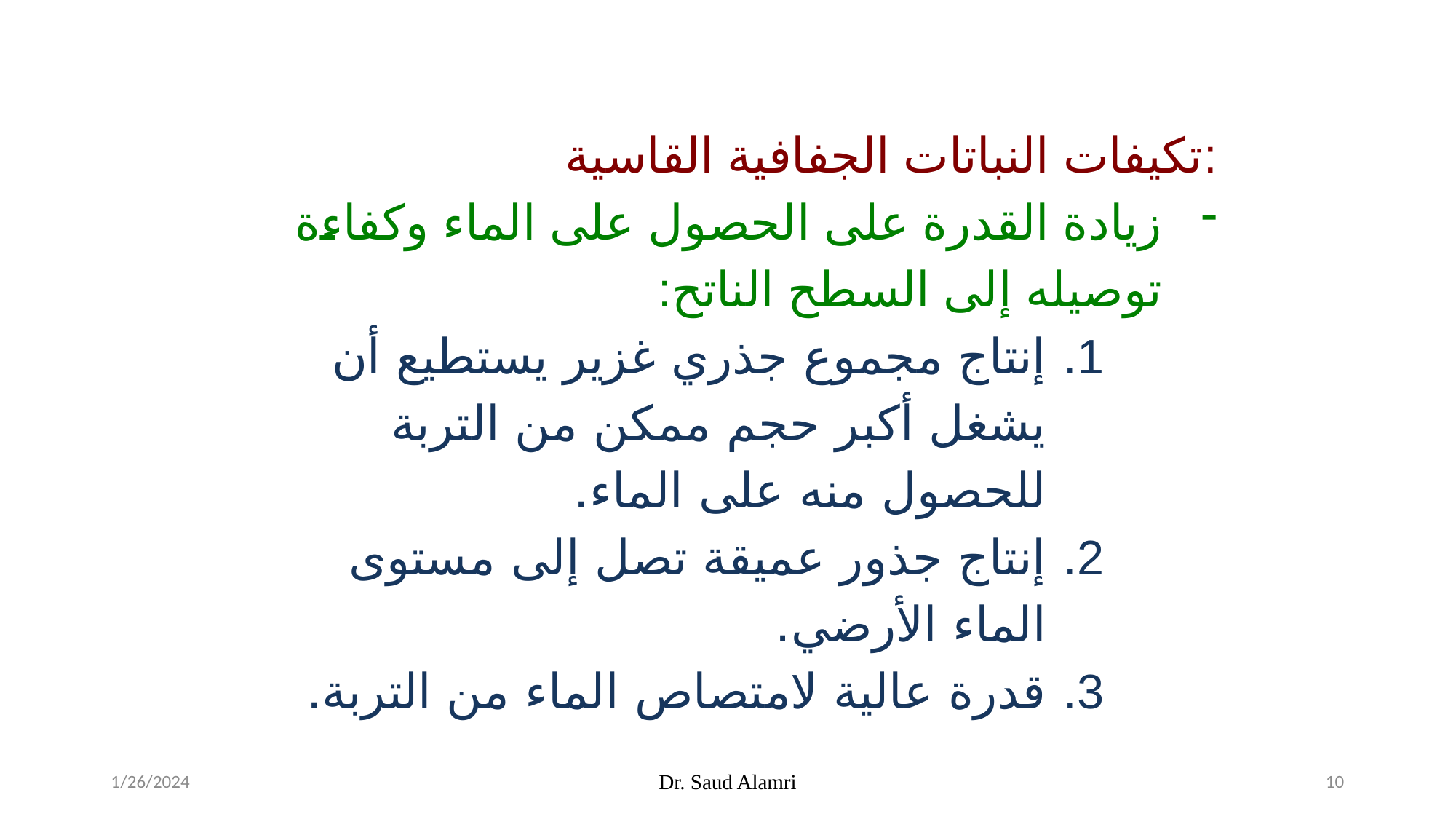

تكيفات النباتات الجفافية القاسية:
زيادة القدرة على الحصول على الماء وكفاءة توصيله إلى السطح الناتح:
إنتاج مجموع جذري غزير يستطيع أن يشغل أكبر حجم ممكن من التربة للحصول منه على الماء.
إنتاج جذور عميقة تصل إلى مستوى الماء الأرضي.
قدرة عالية لامتصاص الماء من التربة.
1/26/2024
Dr. Saud Alamri
10